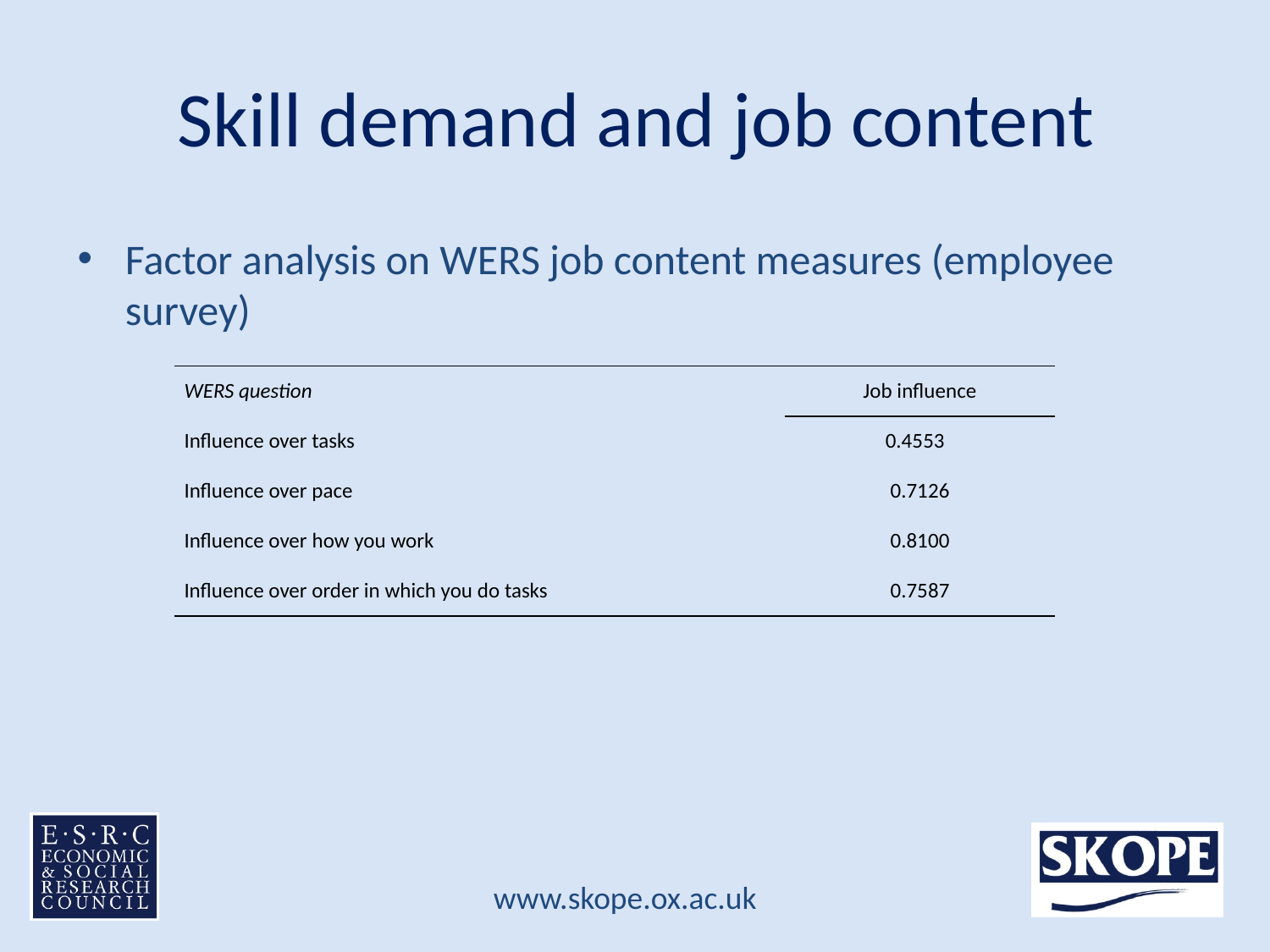

Skill demand and job content
Factor analysis on WERS job content measures (employee survey)
| WERS question | Job influence |
| --- | --- |
| Influence over tasks | 0.4553 |
| Influence over pace | 0.7126 |
| Influence over how you work | 0.8100 |
| Influence over order in which you do tasks | 0.7587 |